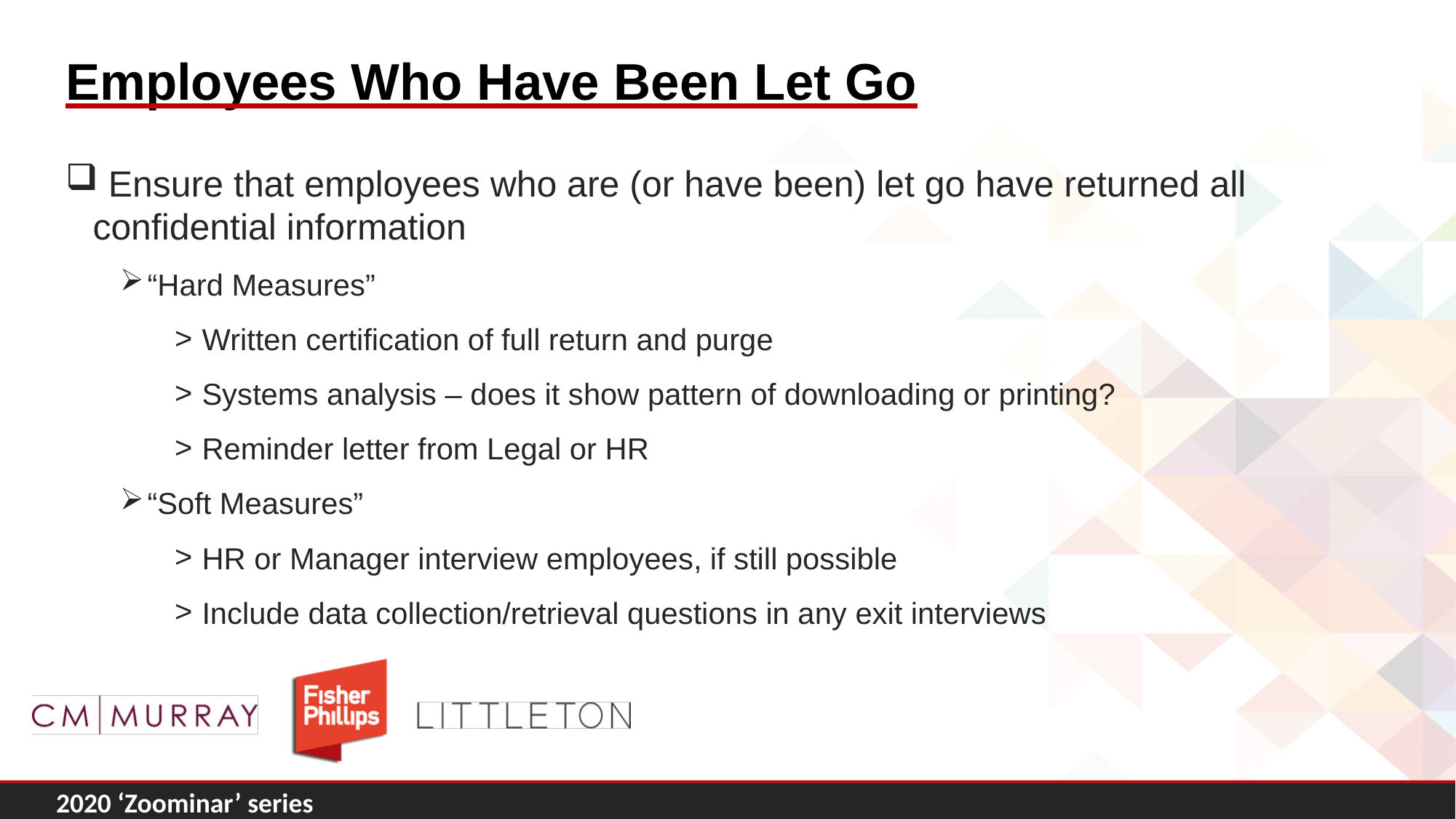

# Employees Who Have Been Let Go
 Ensure that employees who are (or have been) let go have returned all confidential information
“Hard Measures”
Written certification of full return and purge
Systems analysis – does it show pattern of downloading or printing?
Reminder letter from Legal or HR
“Soft Measures”
HR or Manager interview employees, if still possible
Include data collection/retrieval questions in any exit interviews